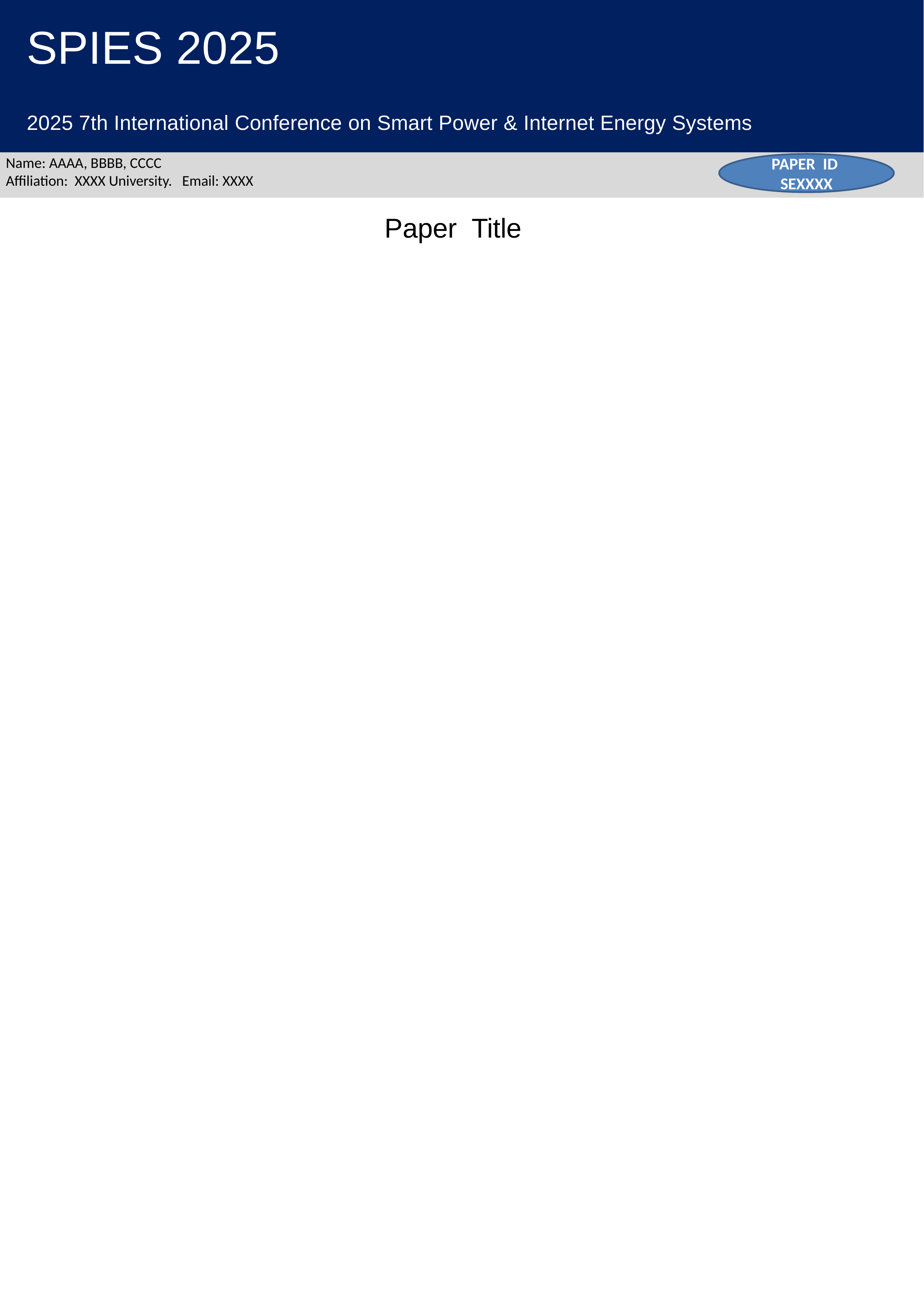

# SPIES 2025
2025 7th International Conference on Smart Power & Internet Energy Systems
Name: AAAA, BBBB, CCCC
Affiliation:  XXXX University.   Email: XXXX
PAPER  ID
SEXXXX
Paper  Title